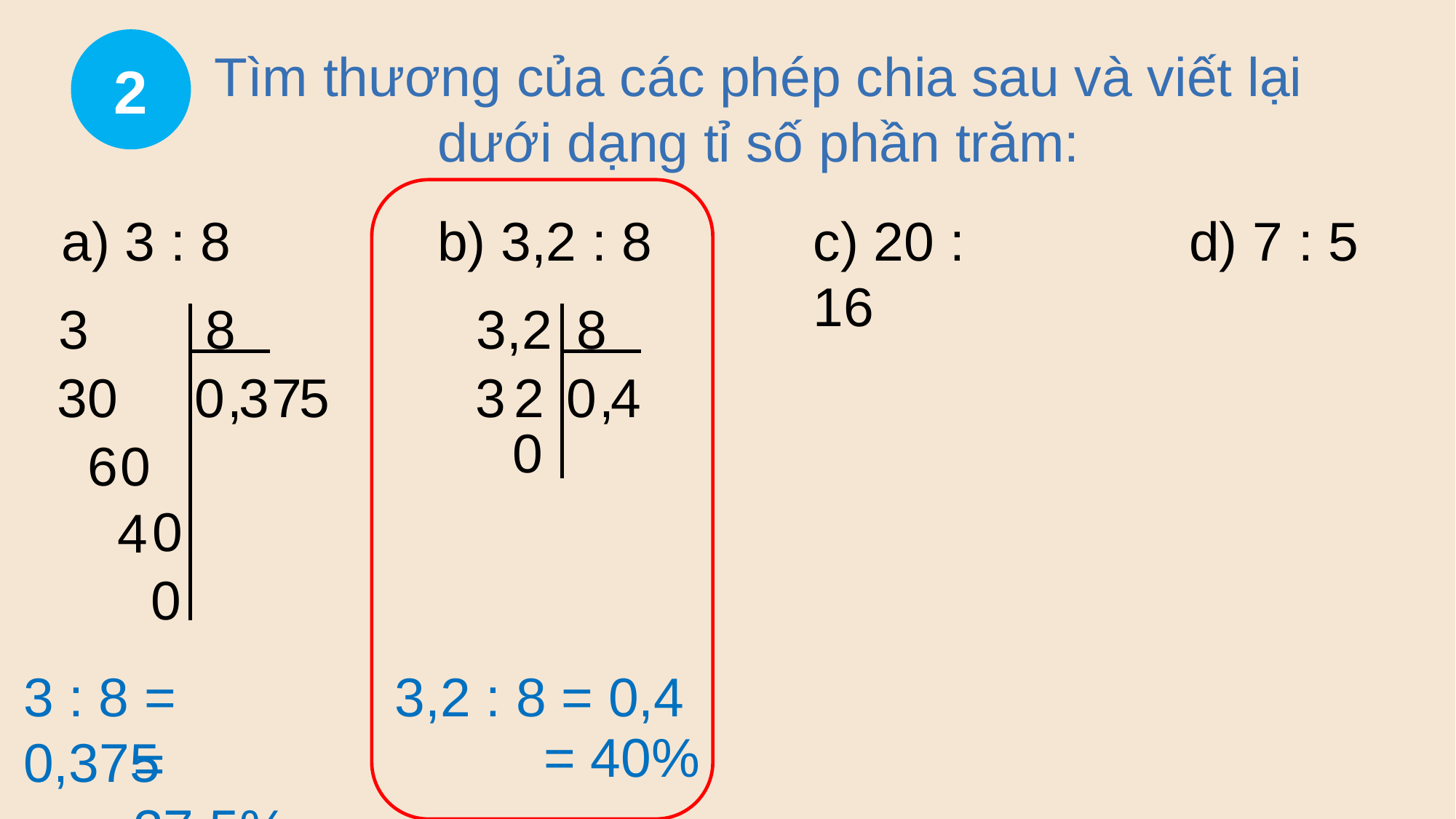

2
Tìm thương của các phép chia sau và viết lại dưới dạng tỉ số phần trăm:

a) 3 : 8
b) 3,2 : 8
c) 20 : 16
d) 7 : 5
3
8
3,2
8
3
0
0
,
3
7
5
3
2
0
,
4
0
6
0
0
4
0
3 : 8 = 0,375
3,2 : 8 = 0,4
= 40%
= 37,5%